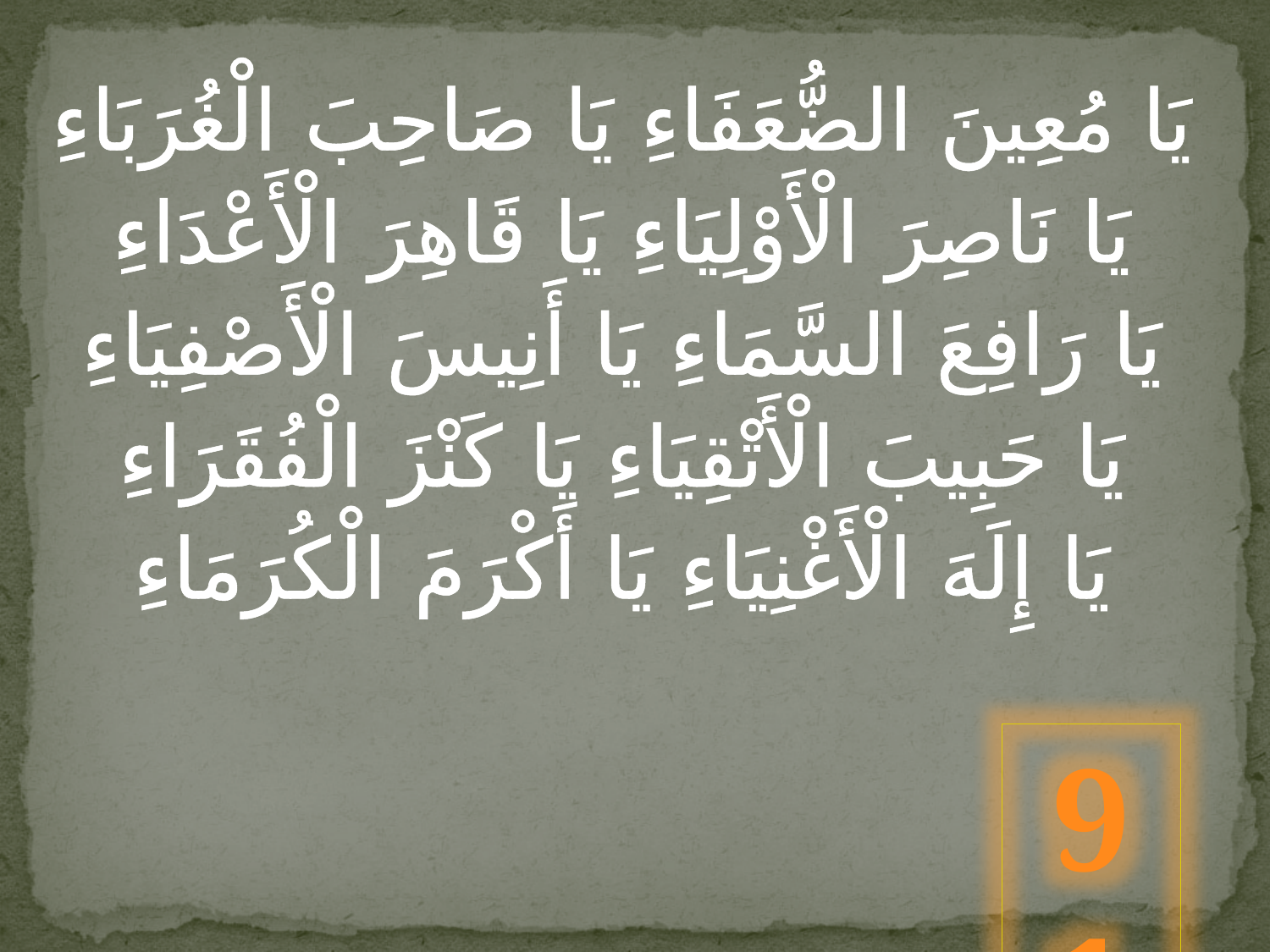

يَا مُعِينَ الضُّعَفَاءِ يَا صَاحِبَ الْغُرَبَاءِ
يَا نَاصِرَ الْأَوْلِيَاءِ يَا قَاهِرَ الْأَعْدَاءِ
يَا رَافِعَ السَّمَاءِ يَا أَنِيسَ الْأَصْفِيَاءِ
يَا حَبِيبَ الْأَتْقِيَاءِ يَا كَنْزَ الْفُقَرَاءِ
يَا إِلَهَ الْأَغْنِيَاءِ يَا أَكْرَمَ الْكُرَمَاءِ
91